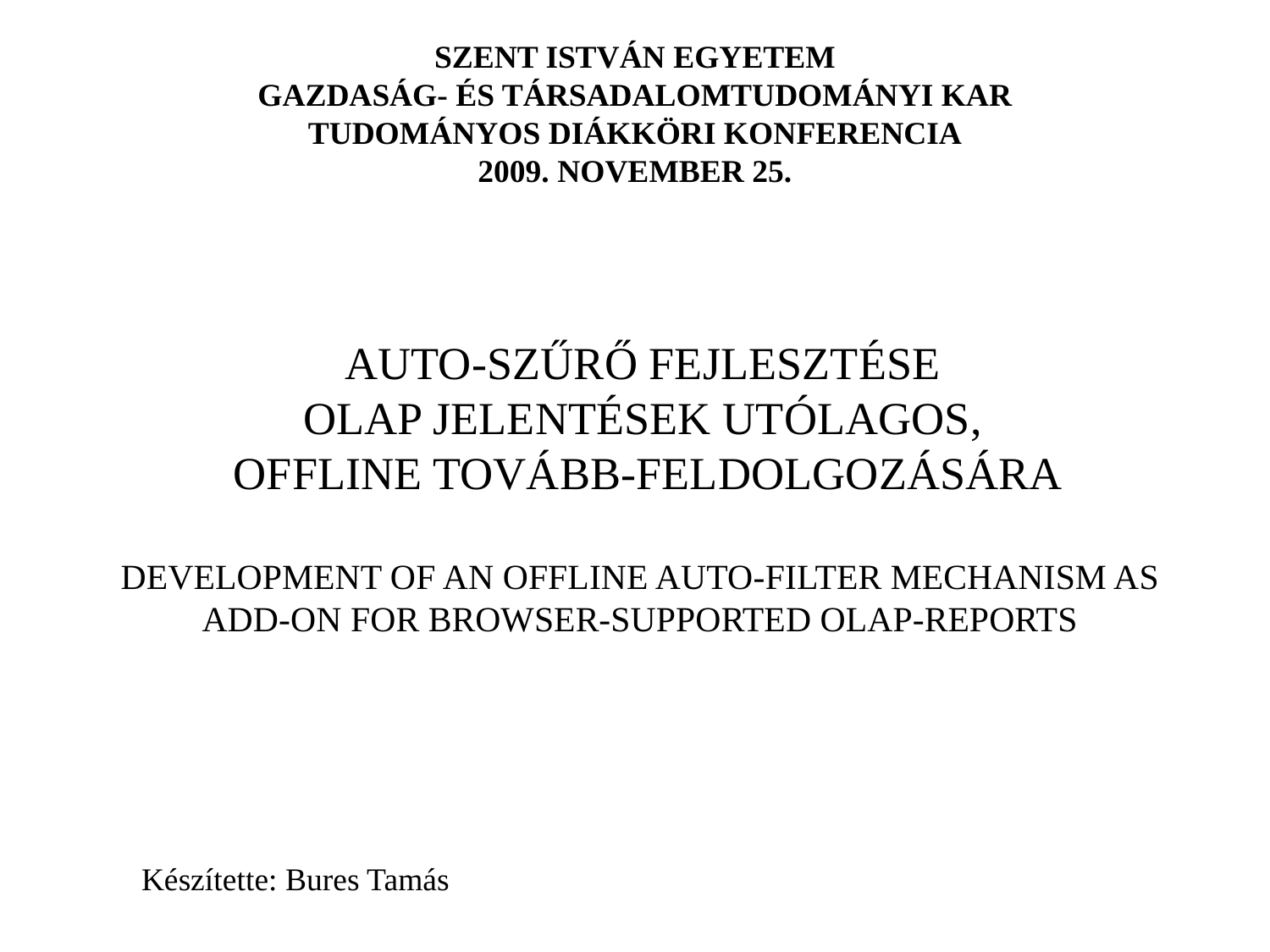

SZENT ISTVÁN EGYETEM
GAZDASÁG- ÉS TÁRSADALOMTUDOMÁNYI KAR
TUDOMÁNYOS DIÁKKÖRI KONFERENCIA
2009. NOVEMBER 25.
# Auto-szűrő fejlesztése OLAP jelentések utólagos, offline tovább-feldolgozására

Development of an offline auto-filter mechanism as add-on for browser-supported OLAP-reports
Készítette: Bures Tamás